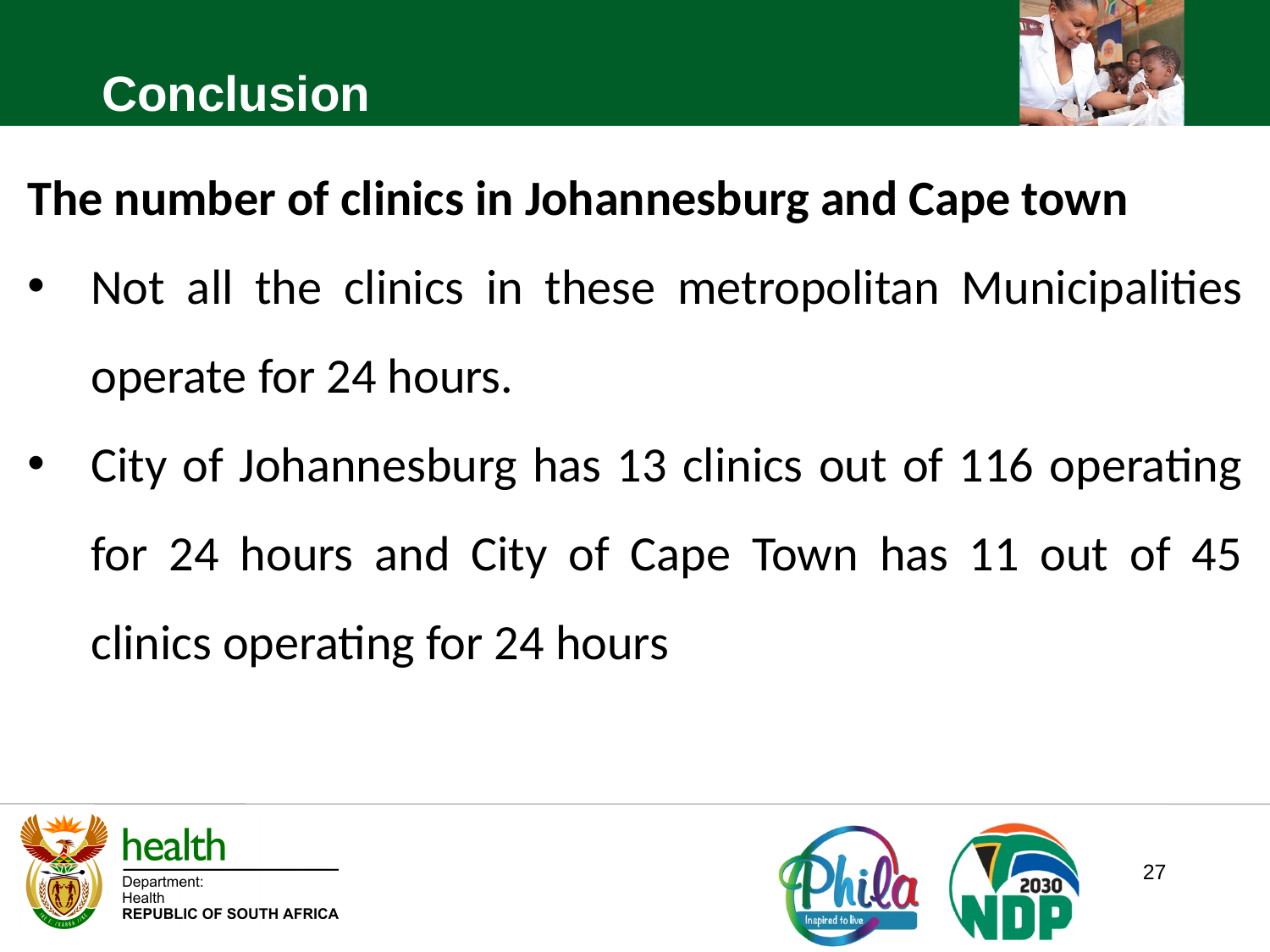

Conclusion

The number of clinics in Johannesburg and Cape town
Not all the clinics in these metropolitan Municipalities operate for 24 hours.
City of Johannesburg has 13 clinics out of 116 operating for 24 hours and City of Cape Town has 11 out of 45 clinics operating for 24 hours

27